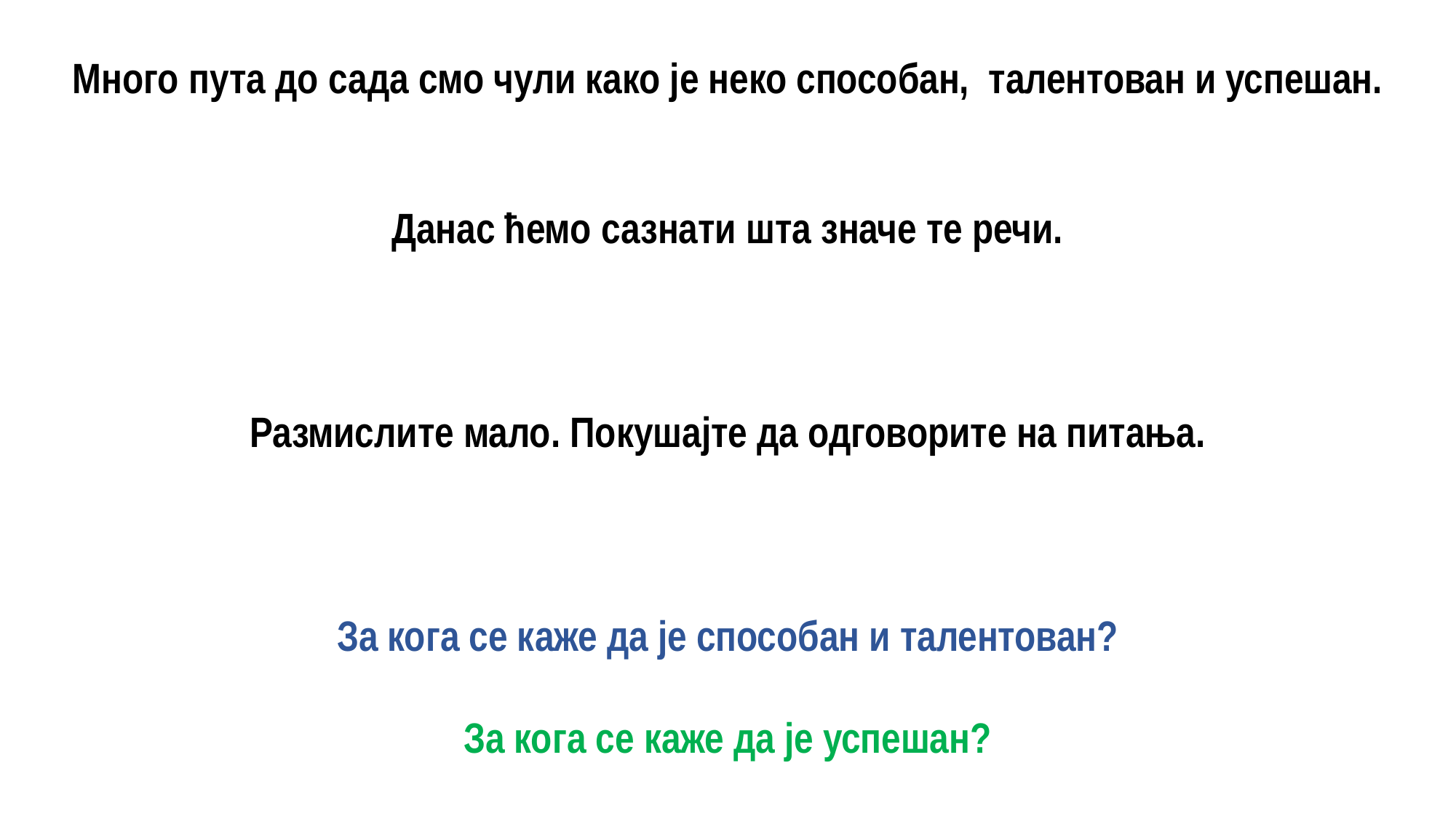

Много пута до сада смо чули како је неко способан,  талентован и успешан.
Данас ћемо сазнати шта значе те речи.

Размислите мало. Покушајте да одговорите на питања.

За кога се каже да је способан и талентован?
За кога се каже да је успешан?